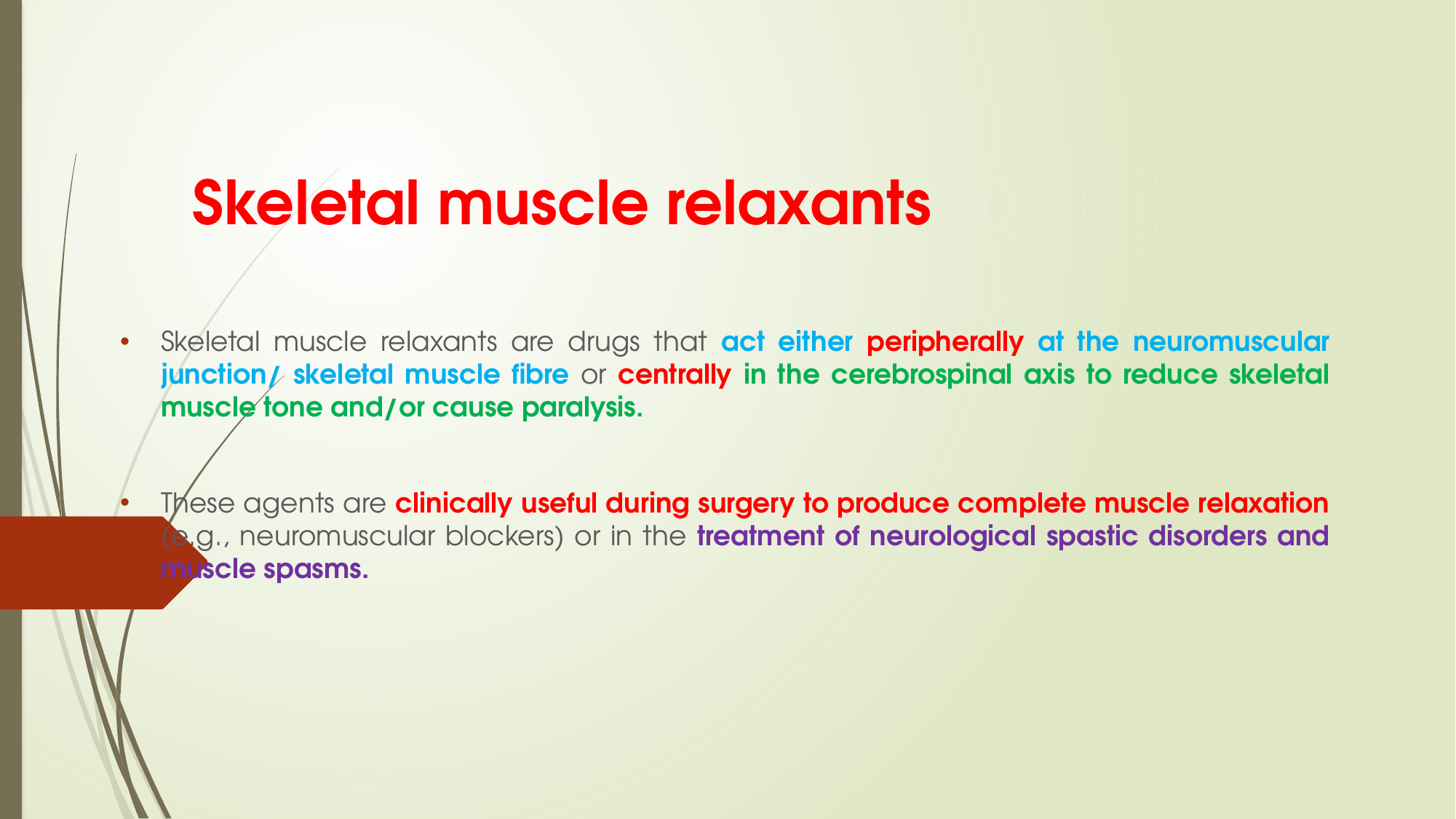

# Skeletal muscle relaxants

Skeletal muscle relaxants are drugs that act either peripherally at the neuromuscular junction/ skeletal muscle fibre or centrally in the cerebrospinal axis to reduce skeletal muscle tone and/or cause paralysis.

These agents are clinically useful during surgery to produce complete muscle relaxation (e.g., neuromuscular blockers) or in the treatment of neurological spastic disorders and muscle spasms.